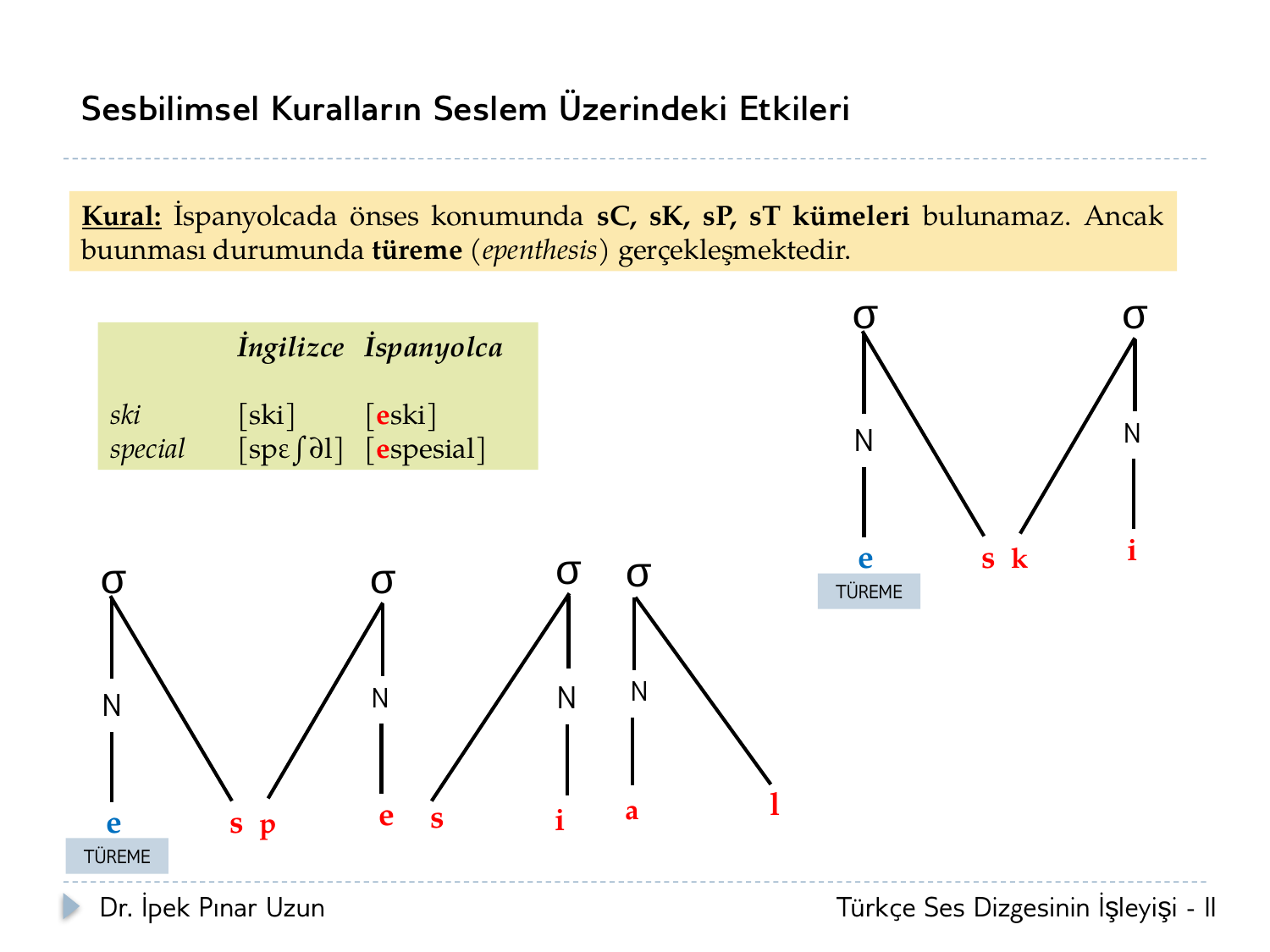

Sesbilimsel Kuralların Seslem Üzerindeki Etkileri
Kural: İspanyolcada önses konumunda sC, sK, sP, sT kümeleri bulunamaz. Ancak buunması durumunda türeme (epenthesis) gerçekleşmektedir.
σ
N
  i
k
σ
N
    s
TÜREME
    e
	İngilizce	İspanyolca

ski 	[ski] 	[eski]
special 	[spε∫∂l]	[espesial]
σ
N
    i
σ
N
  l
a
    s
σ
N
  e
p
σ
N
    s
TÜREME
    e
     Dr. İpek Pınar Uzun		 		  Türkçe Ses Dizgesinin İşleyişi - II